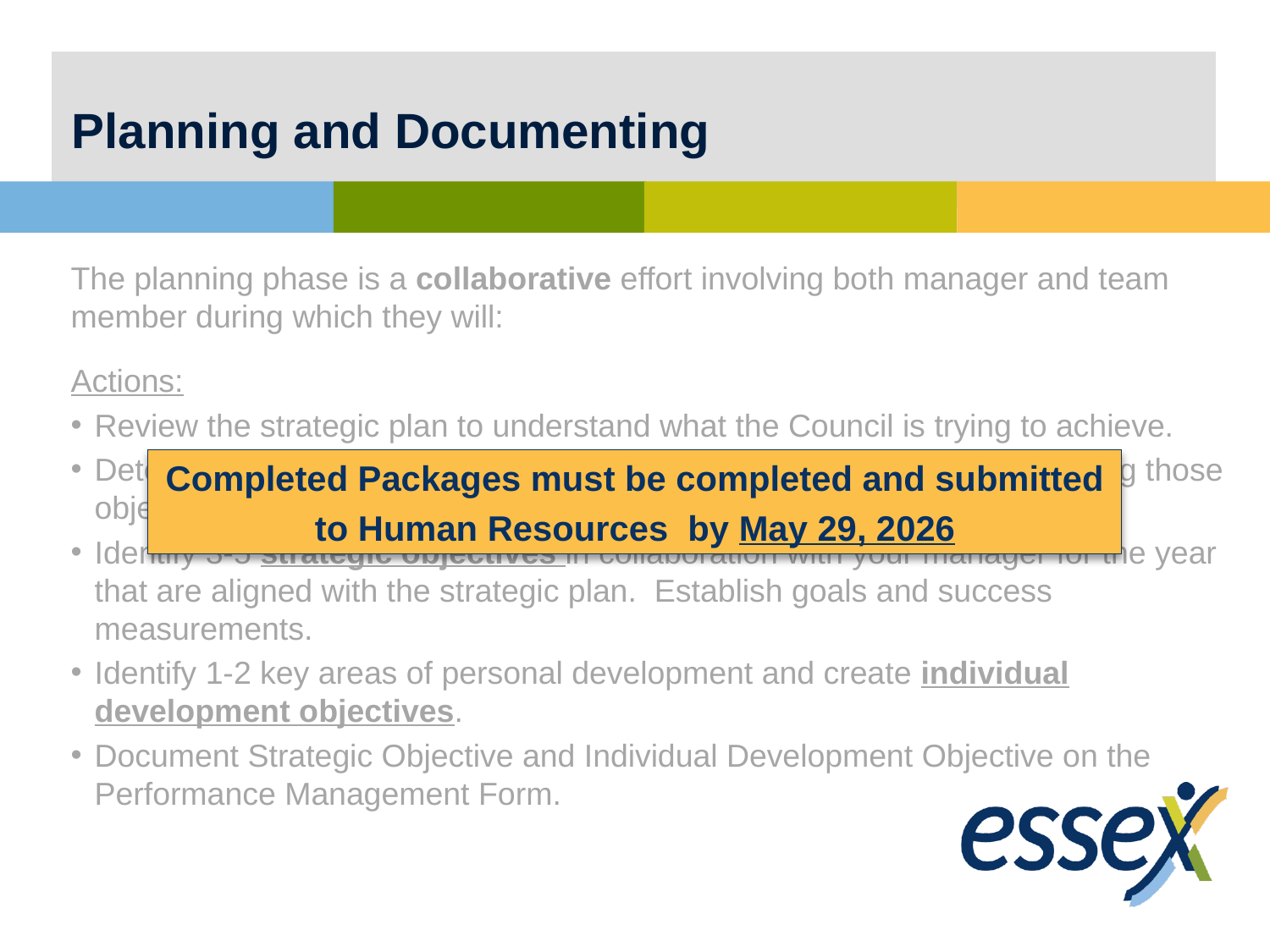

# Planning and Documenting
The planning phase is a collaborative effort involving both manager and team member during which they will:

Actions:
Review the strategic plan to understand what the Council is trying to achieve.
Determine how you and your team will contribute to successfully achieving those objectives.
Identify 3-5 strategic objectives in collaboration with your manager for the year that are aligned with the strategic plan.  Establish goals and success measurements.
Identify 1-2 key areas of personal development and create individual development objectives.
Document Strategic Objective and Individual Development Objective on the Performance Management Form.

Completed Packages must be completed and submitted
to Human Resources  by May 29, 2026